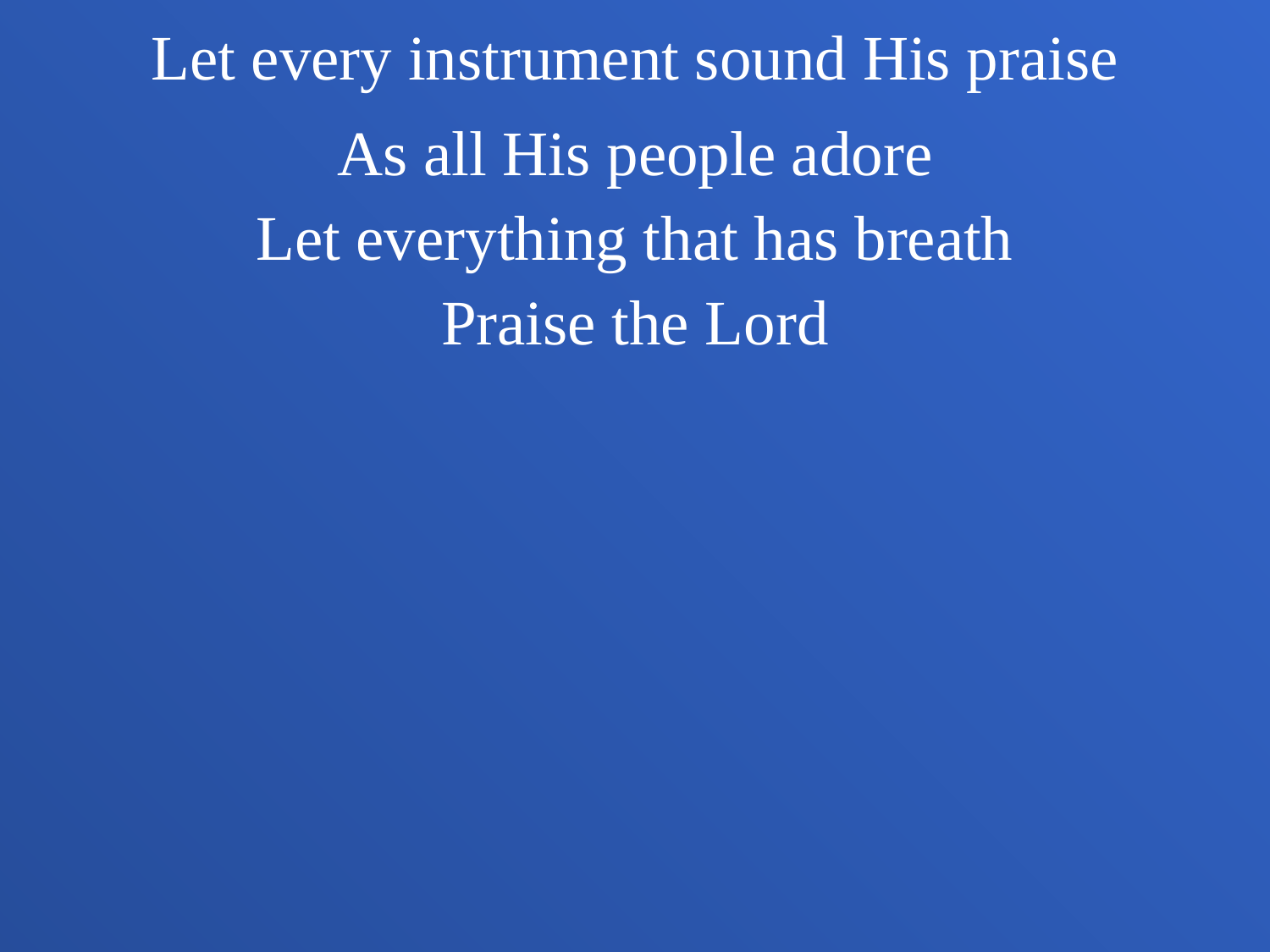

Let every instrument sound His praise
As all His people adore
Let everything that has breath
Praise the Lord